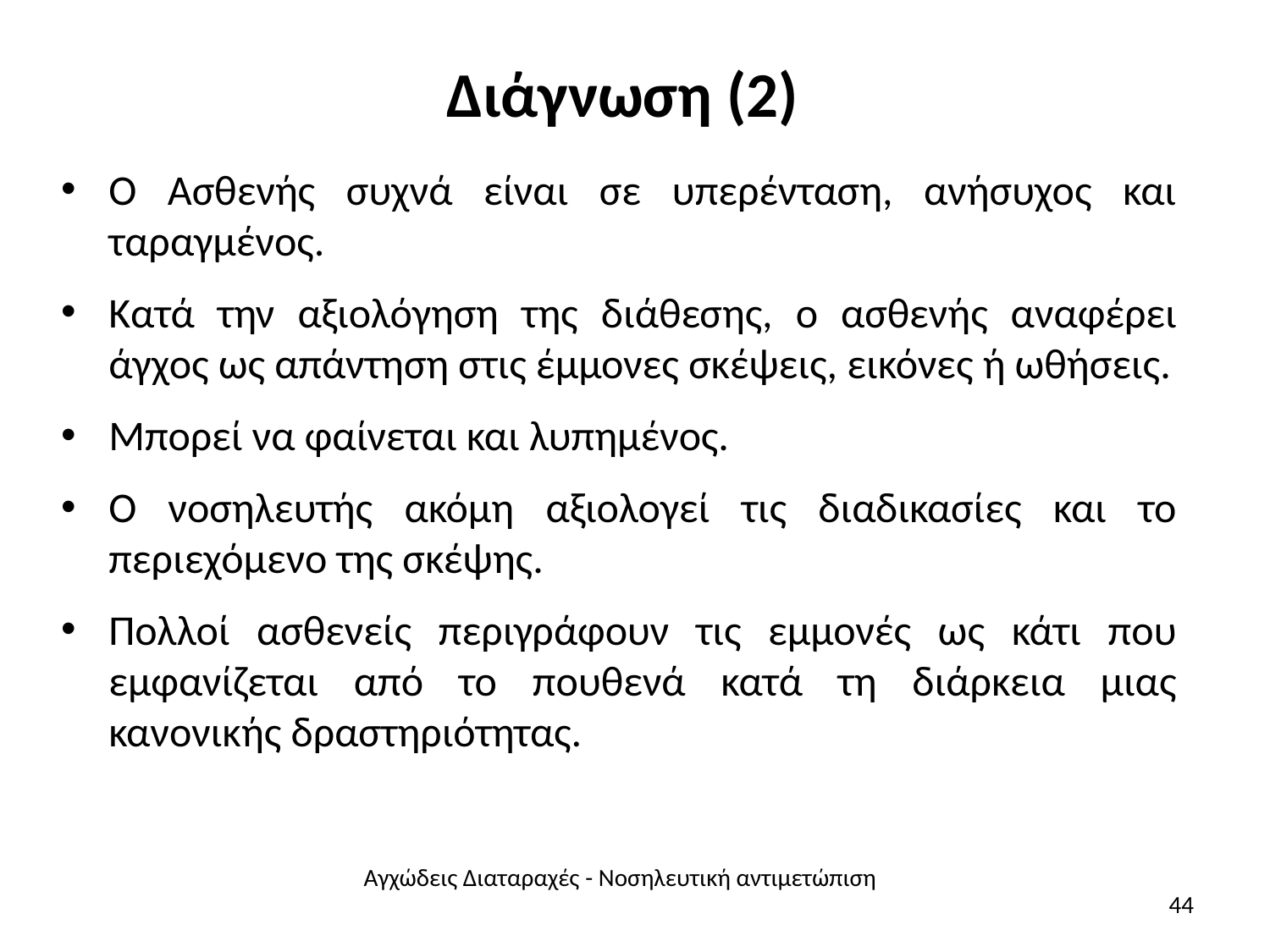

# Διάγνωση (2)
Ο Ασθενής συχνά είναι σε υπερένταση, ανήσυχος και ταραγμένος.
Κατά την αξιολόγηση της διάθεσης, ο ασθενής αναφέρει άγχος ως απάντηση στις έμμονες σκέψεις, εικόνες ή ωθήσεις.
Μπορεί να φαίνεται και λυπημένος.
Ο νοσηλευτής ακόμη αξιολογεί τις διαδικασίες και το περιεχόμενο της σκέψης.
Πολλοί ασθενείς περιγράφουν τις εμμονές ως κάτι που εμφανίζεται από το πουθενά κατά τη διάρκεια μιας κανονικής δραστηριότητας.

Αγχώδεις Διαταραχές - Νοσηλευτική αντιμετώπιση
44